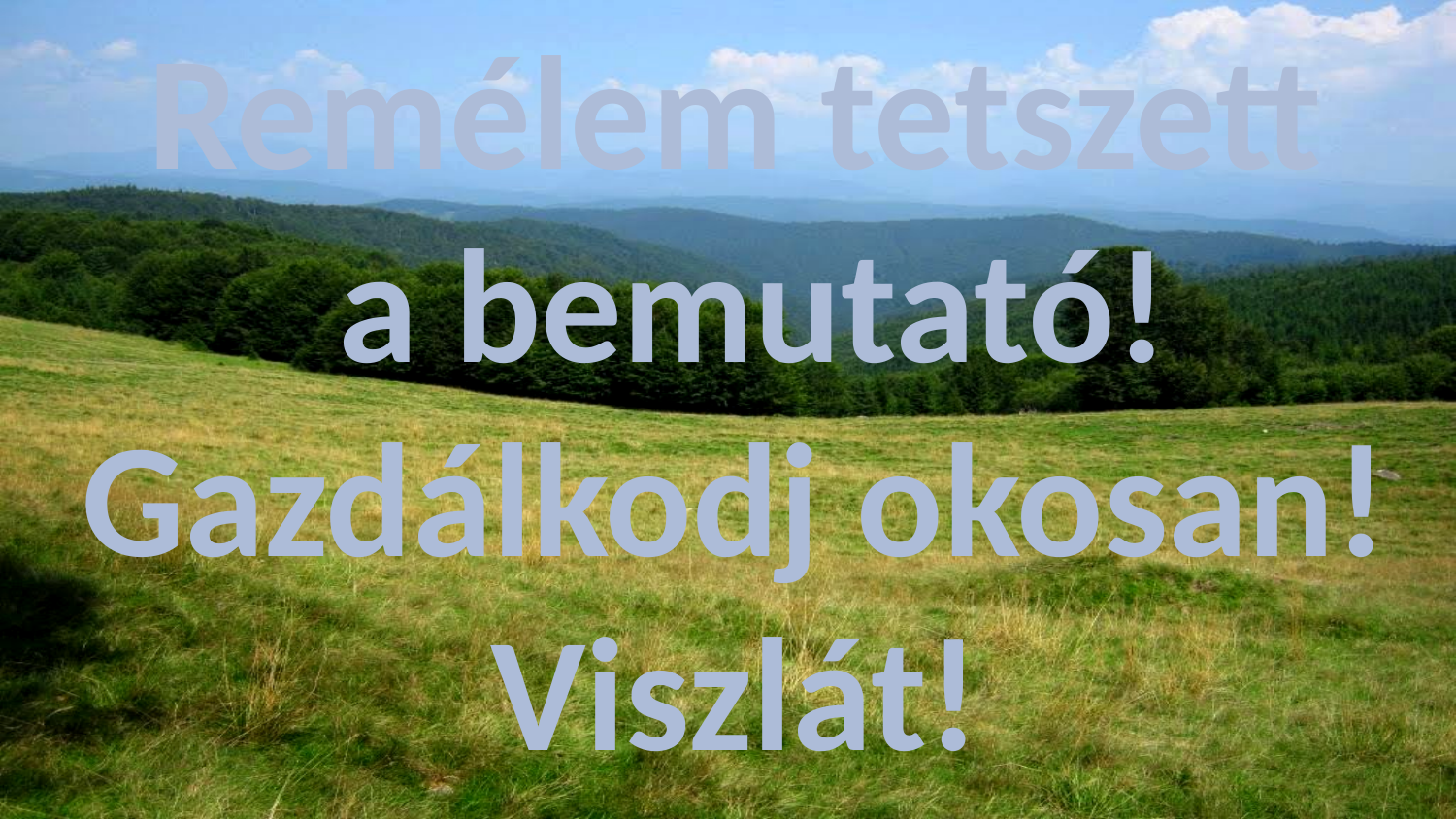

Remélem tetszett
 a bemutató!
Gazdálkodj okosan!
Viszlát!